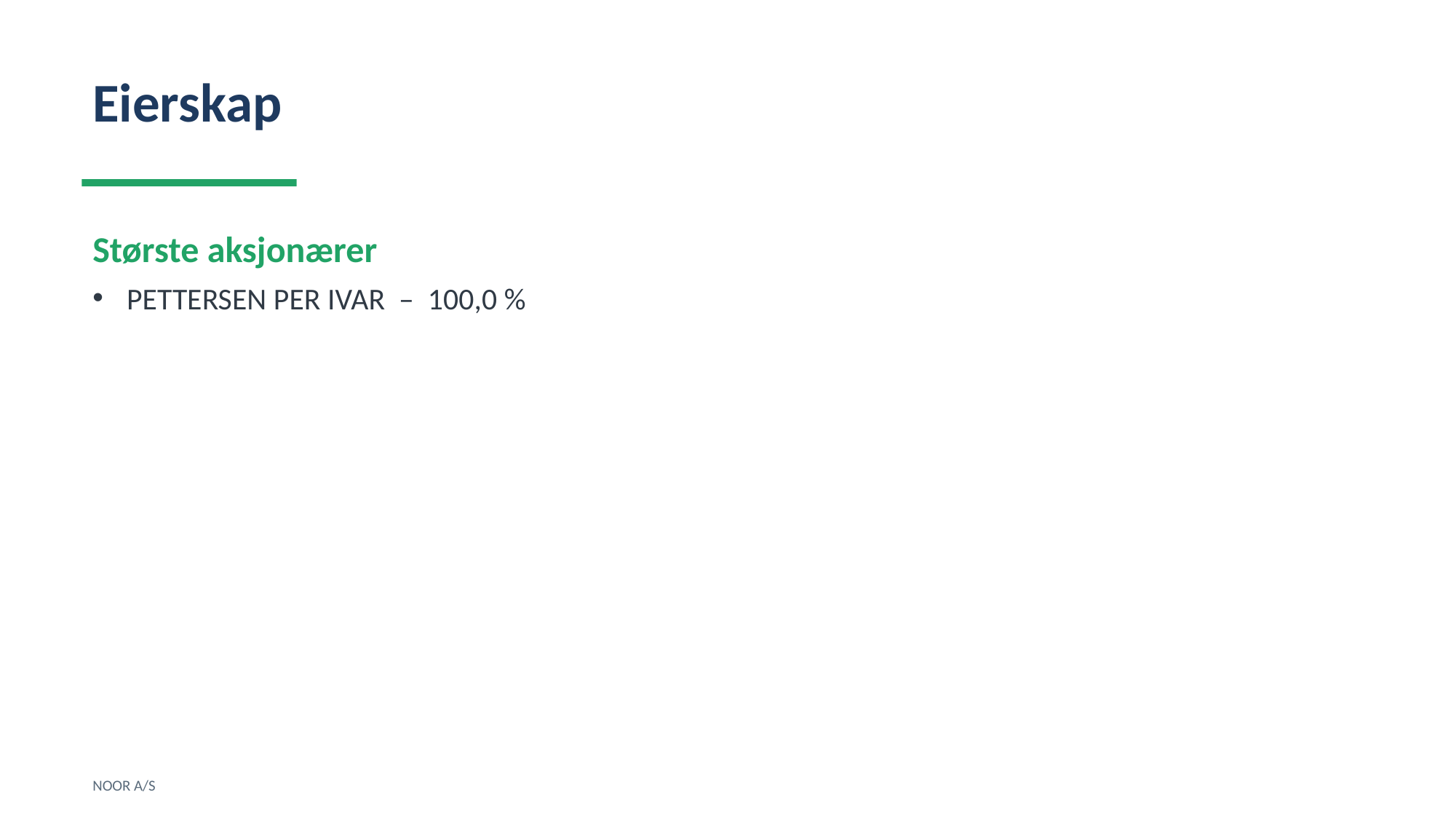

Eierskap

Største aksjonærer
PETTERSEN PER IVAR  –  100,0 %
NOOR A/S